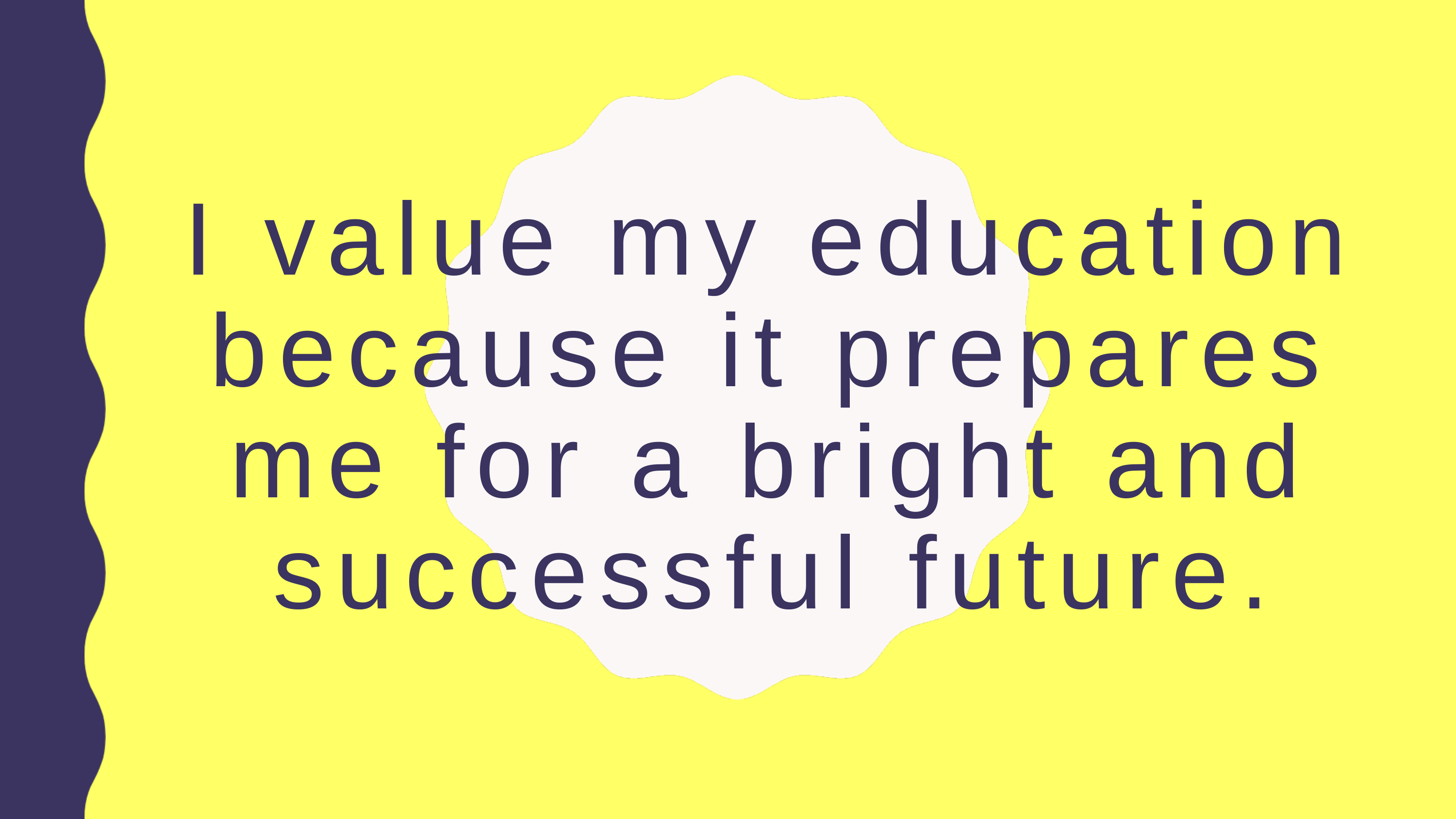

I value my education because it prepares me for a bright and successful future.